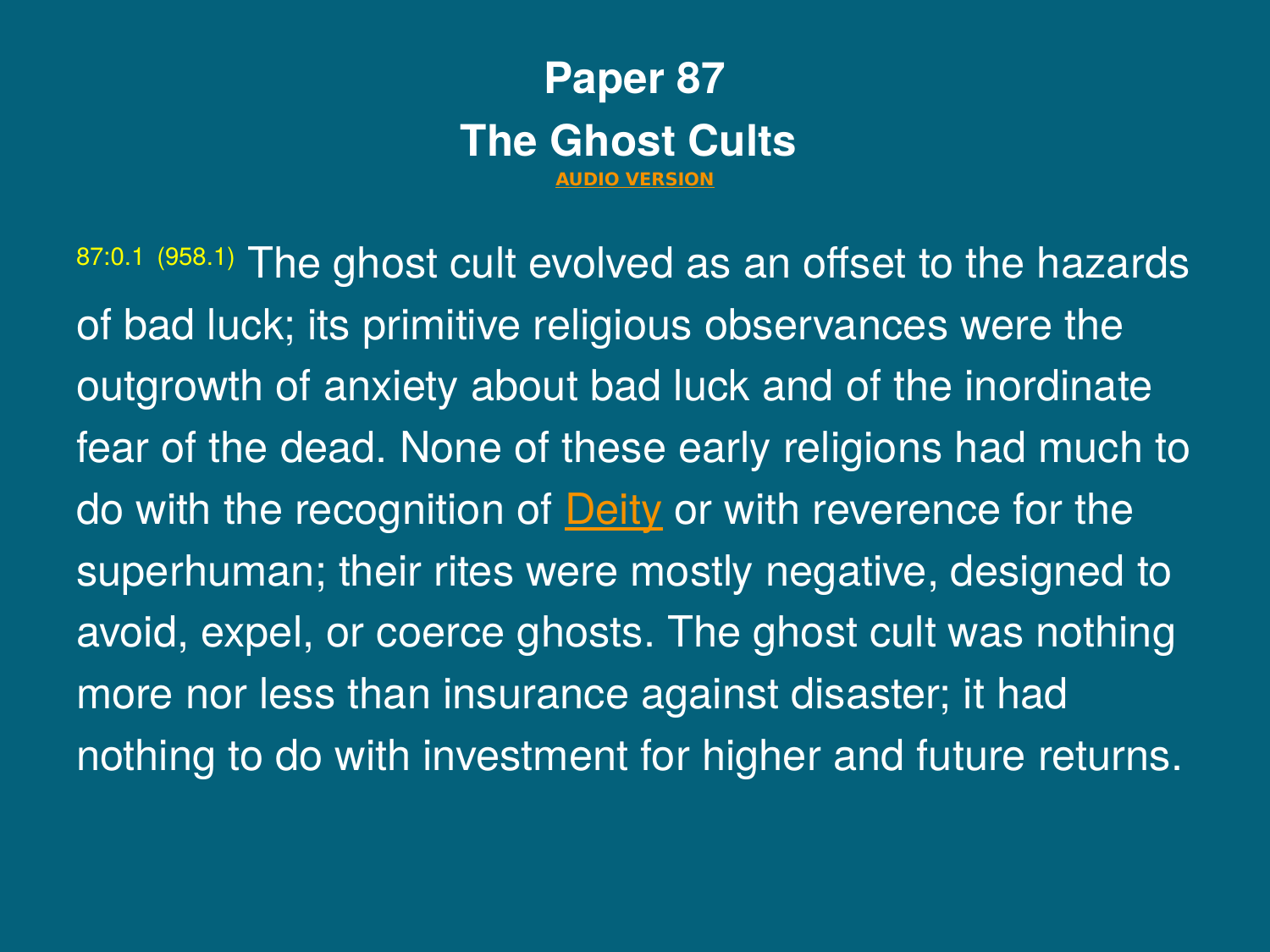

# Paper 87 The Ghost Cults  AUDIO VERSION
87:0.1 (958.1) The ghost cult evolved as an offset to the hazards of bad luck; its primitive religious observances were the outgrowth of anxiety about bad luck and of the inordinate fear of the dead. None of these early religions had much to do with the recognition of Deity or with reverence for the superhuman; their rites were mostly negative, designed to avoid, expel, or coerce ghosts. The ghost cult was nothing more nor less than insurance against disaster; it had nothing to do with investment for higher and future returns.